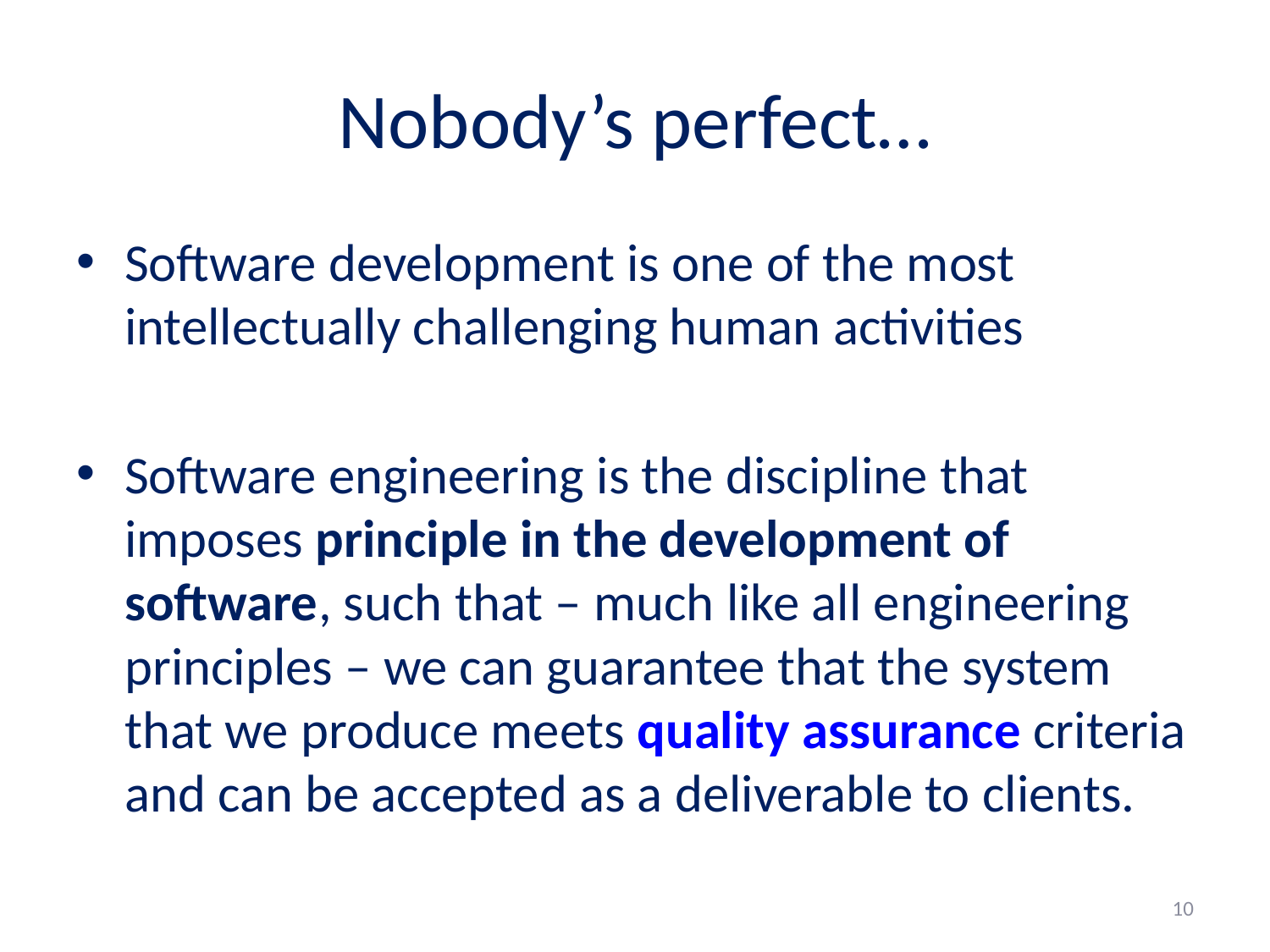

# Nobody’s perfect…
Software development is one of the most intellectually challenging human activities

Software engineering is the discipline that imposes principle in the development of software, such that – much like all engineering principles – we can guarantee that the system that we produce meets quality assurance criteria and can be accepted as a deliverable to clients.
10